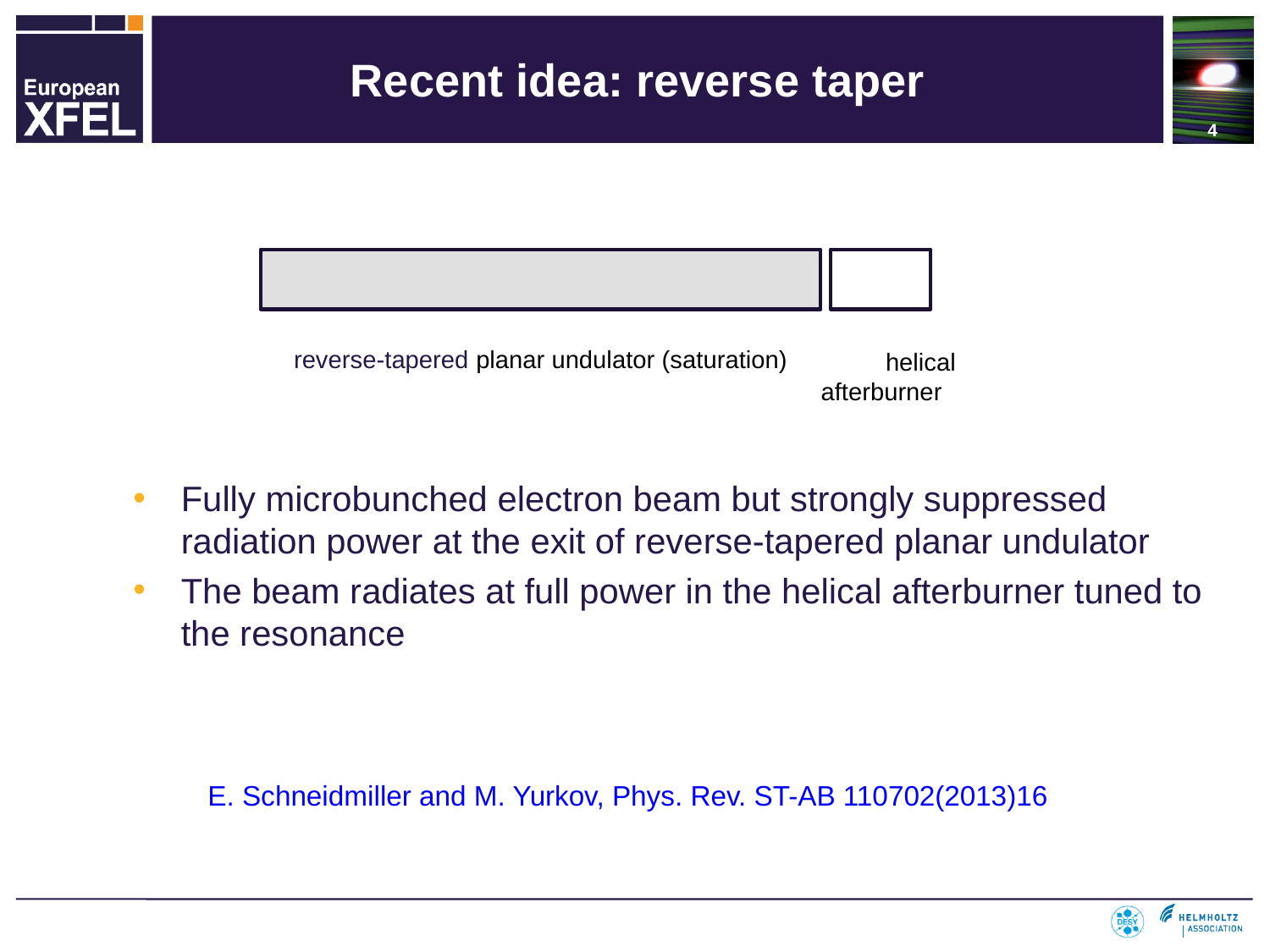

4
# Recent idea: reverse taper

reverse-tapered planar undulator (saturation)
    helical afterburner

Fully microbunched electron beam but strongly suppressed radiation power at the exit of reverse-tapered planar undulator
The beam radiates at full power in the helical afterburner tuned to the resonance

E. Schneidmiller and M. Yurkov, Phys. Rev. ST-AB 110702(2013)16